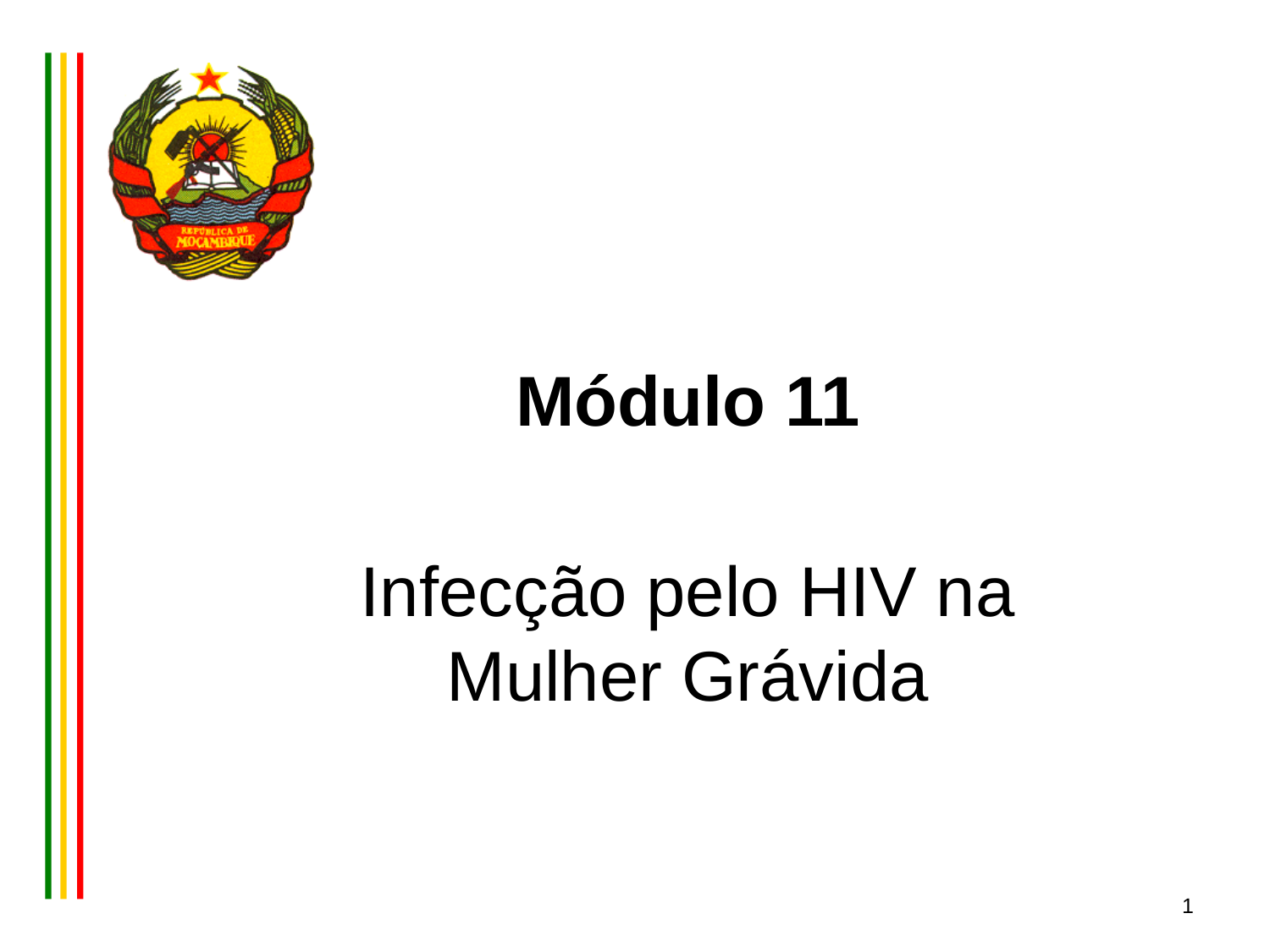

# Módulo 11
Infecção pelo HIV na Mulher Grávida